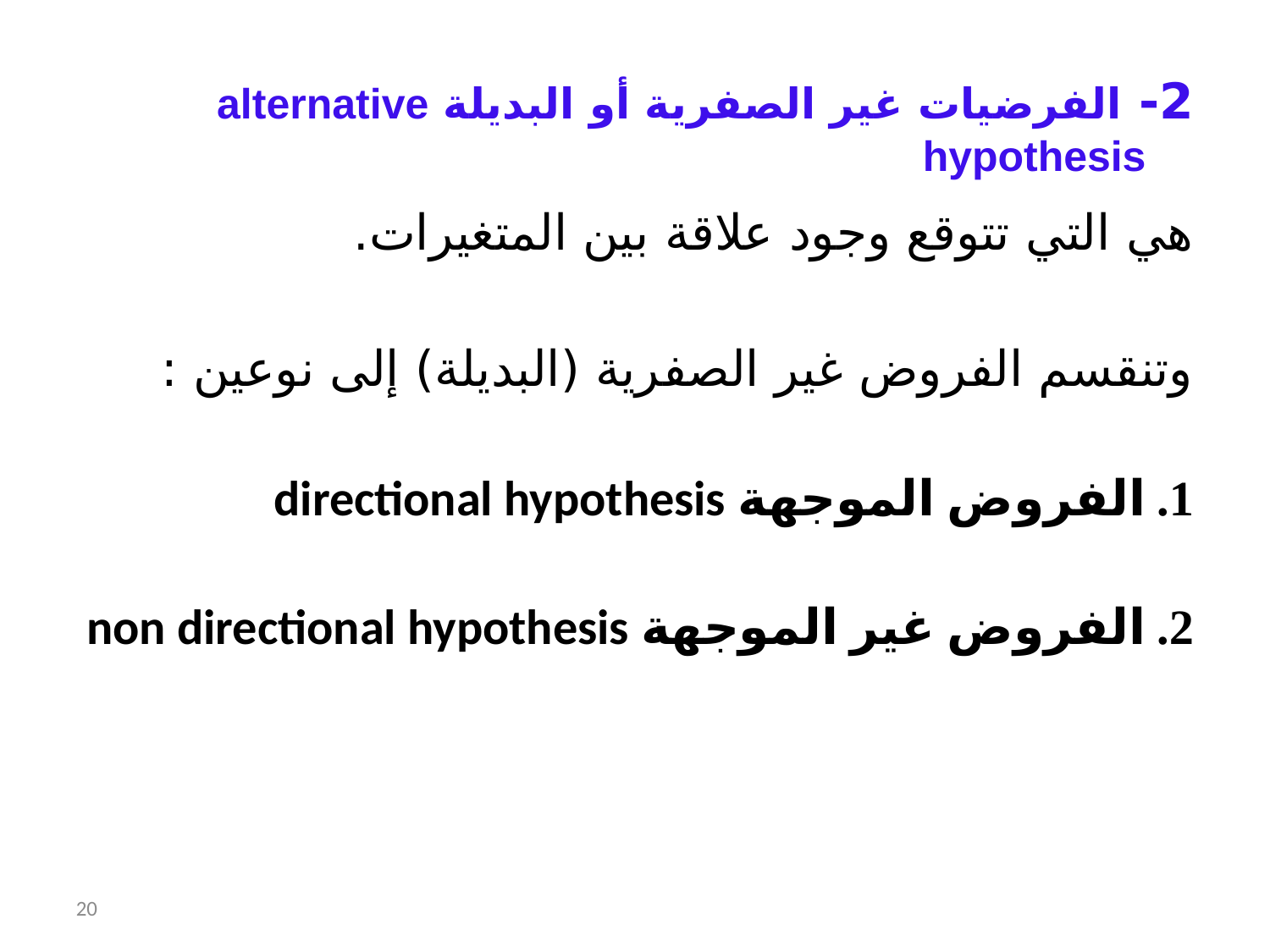

2- الفرضيات غير الصفرية أو البديلة alternative hypothesis
هي التي تتوقع وجود علاقة بين المتغيرات.

وتنقسم الفروض غير الصفرية (البديلة) إلى نوعين :
الفروض الموجهة directional hypothesis
الفروض غير الموجهة non directional hypothesis

20